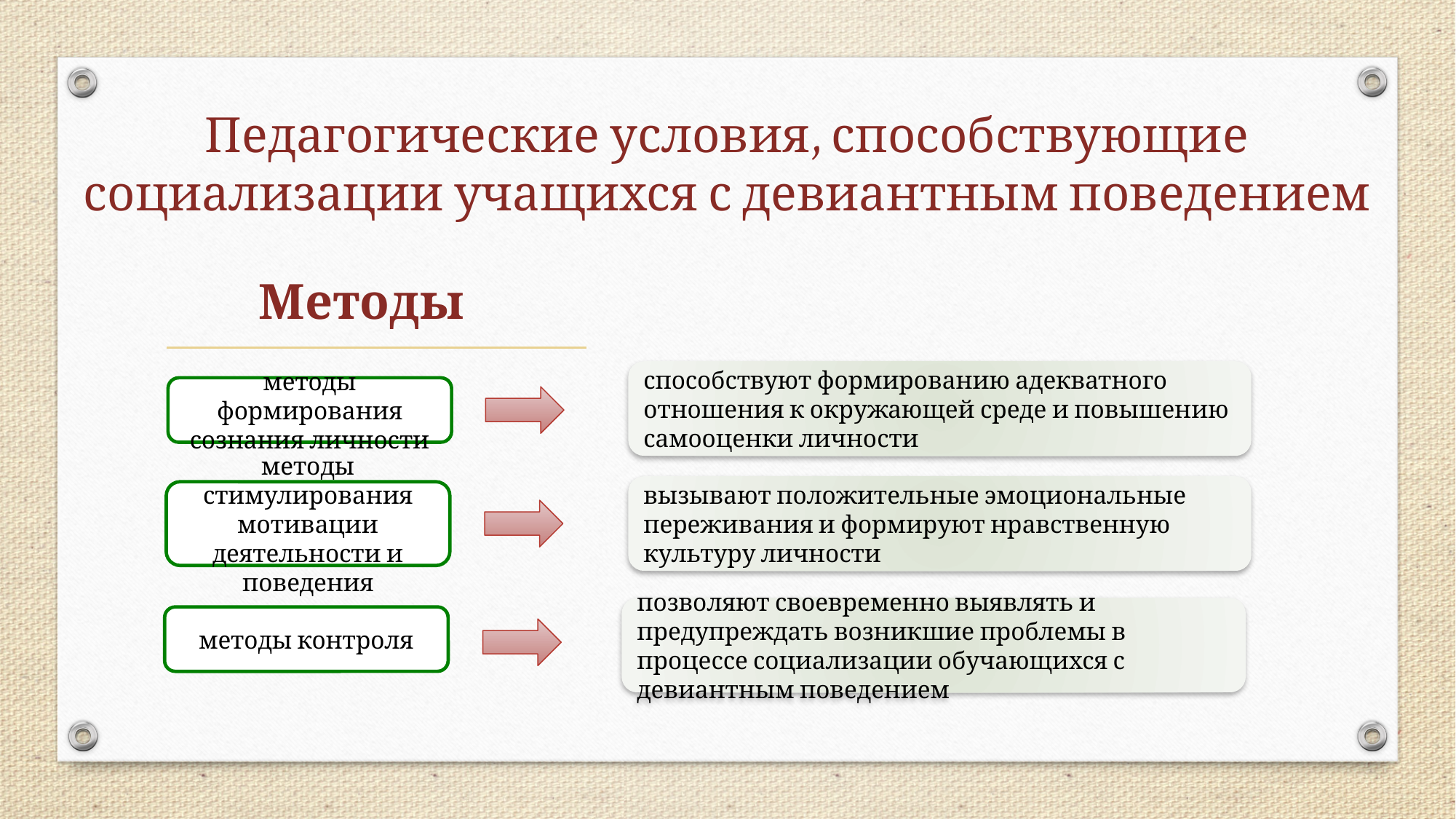

# Педагогические условия, способствующие социализации учащихся с девиантным поведением
Методы
способствуют формированию адекватного отношения к окружающей среде и повышению самооценки личности
методы формирования сознания личности

вызывают положительные эмоциональные переживания и формируют нравственную культуру личности
методы стимулирования мотивации деятельности и поведения

позволяют своевременно выявлять и предупреждать возникшие проблемы в процессе социализации обучающихся с девиантным поведением
методы контроля